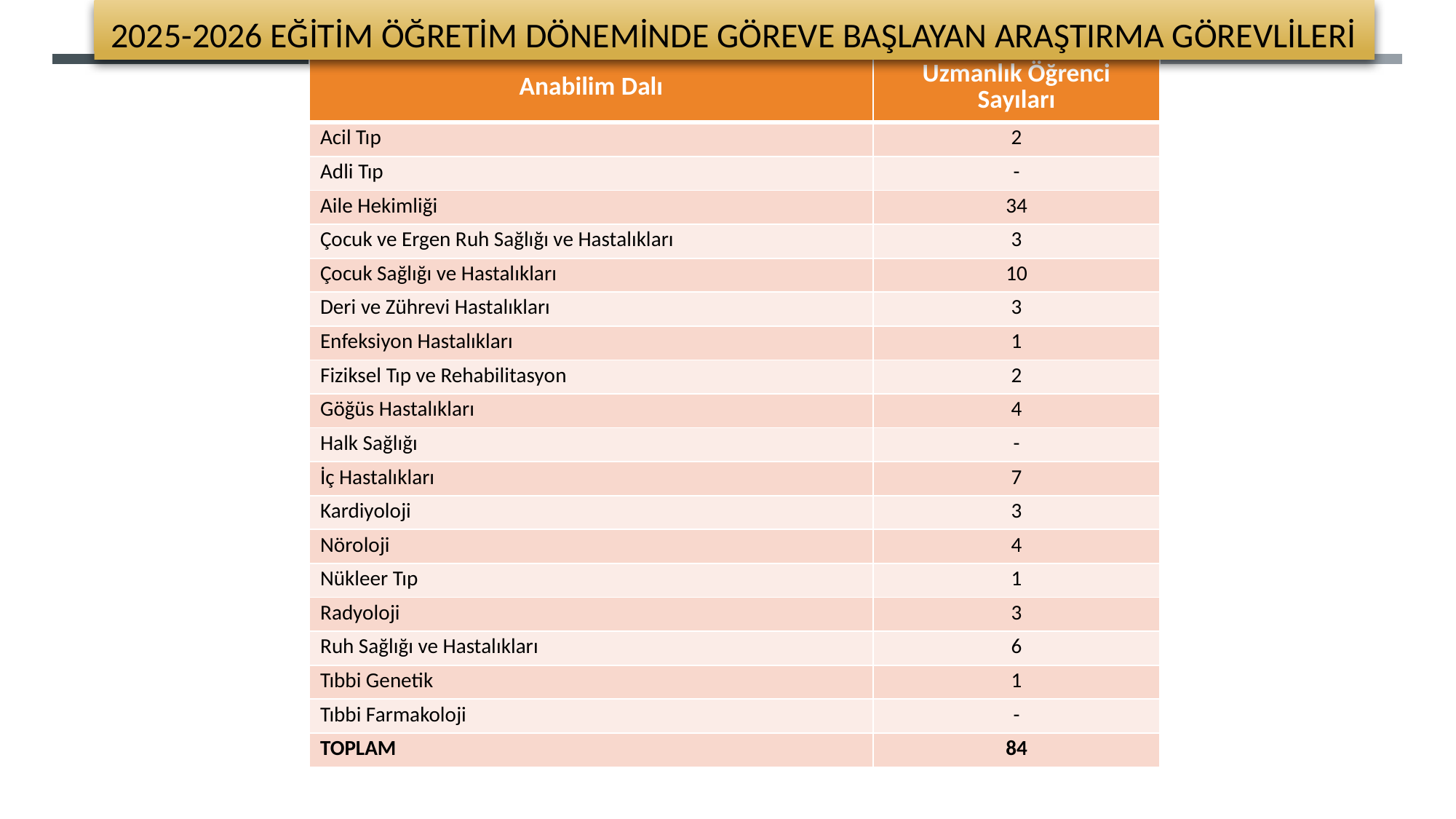

2025-2026 eğitim öğretim DÖNEMİNDE göreve başlayan araştırma görevlileri
| Anabilim Dalı | Uzmanlık Öğrenci Sayıları |
| --- | --- |
| Acil Tıp | 2 |
| Adli Tıp | - |
| Aile Hekimliği | 34 |
| Çocuk ve Ergen Ruh Sağlığı ve Hastalıkları | 3 |
| Çocuk Sağlığı ve Hastalıkları | 10 |
| Deri ve Zührevi Hastalıkları | 3 |
| Enfeksiyon Hastalıkları | 1 |
| Fiziksel Tıp ve Rehabilitasyon | 2 |
| Göğüs Hastalıkları | 4 |
| Halk Sağlığı | - |
| İç Hastalıkları | 7 |
| Kardiyoloji | 3 |
| Nöroloji | 4 |
| Nükleer Tıp | 1 |
| Radyoloji | 3 |
| Ruh Sağlığı ve Hastalıkları | 6 |
| Tıbbi Genetik | 1 |
| Tıbbi Farmakoloji | - |
| TOPLAM | 84 |